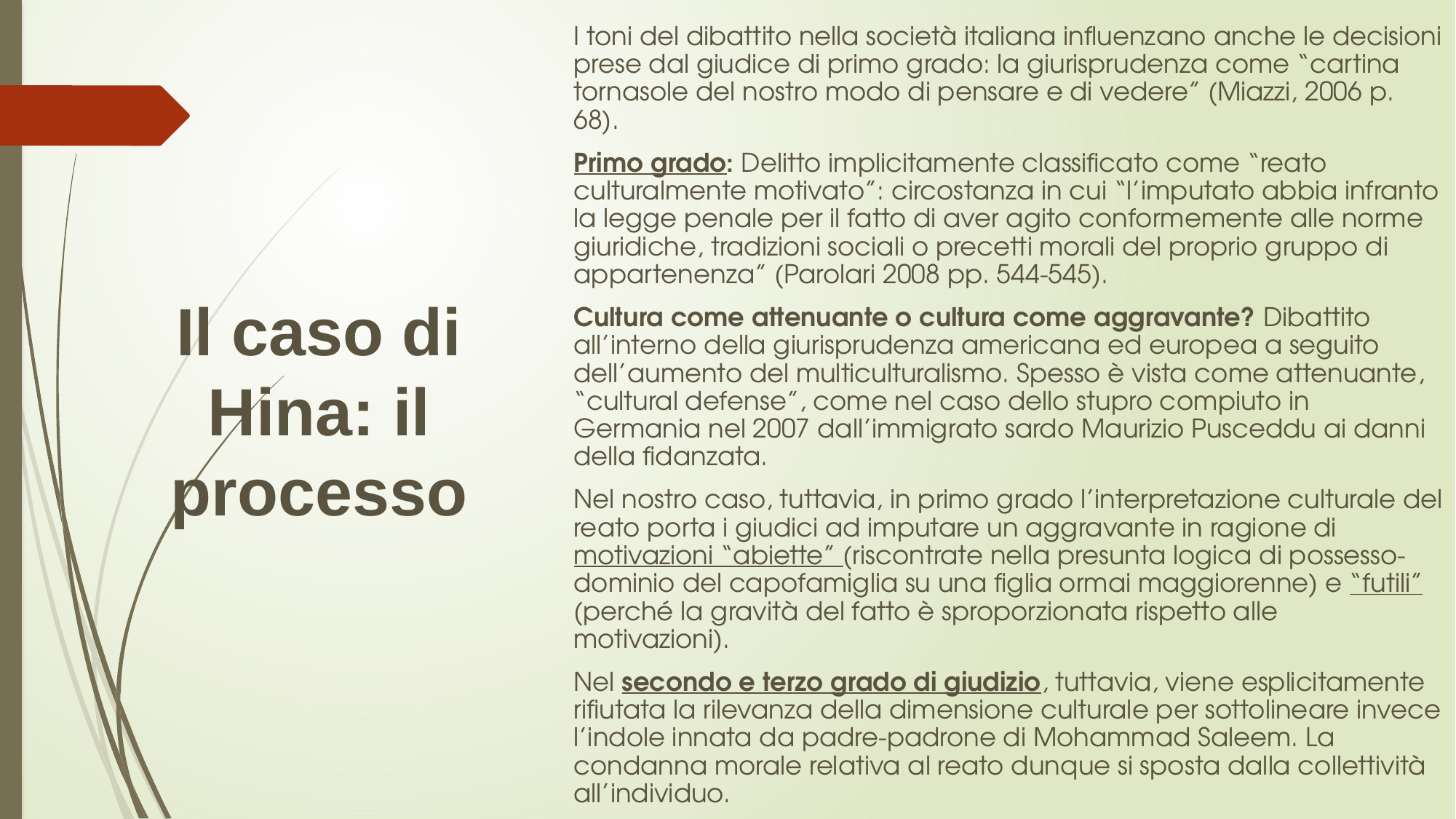

I toni del dibattito nella società italiana influenzano anche le decisioni prese dal giudice di primo grado: la giurisprudenza come “cartina tornasole del nostro modo di pensare e di vedere” (Miazzi, 2006 p. 68).
Primo grado: Delitto implicitamente classificato come “reato culturalmente motivato”: circostanza in cui “l’imputato abbia infranto la legge penale per il fatto di aver agito conformemente alle norme giuridiche, tradizioni sociali o precetti morali del proprio gruppo di appartenenza” (Parolari 2008 pp. 544-545).
Cultura come attenuante o cultura come aggravante? Dibattito all’interno della giurisprudenza americana ed europea a seguito dell’aumento del multiculturalismo. Spesso è vista come attenuante, “cultural defense”, come nel caso dello stupro compiuto in Germania nel 2007 dall’immigrato sardo Maurizio Pusceddu ai danni della fidanzata.
Nel nostro caso, tuttavia, in primo grado l’interpretazione culturale del reato porta i giudici ad imputare un aggravante in ragione di motivazioni “abiette” (riscontrate nella presunta logica di possesso-dominio del capofamiglia su una figlia ormai maggiorenne) e “futili” (perché la gravità del fatto è sproporzionata rispetto alle motivazioni).
Nel secondo e terzo grado di giudizio, tuttavia, viene esplicitamente rifiutata la rilevanza della dimensione culturale per sottolineare invece l’indole innata da padre-padrone di Mohammad Saleem. La condanna morale relativa al reato dunque si sposta dalla collettività all’individuo.
# Il caso di Hina: il processo